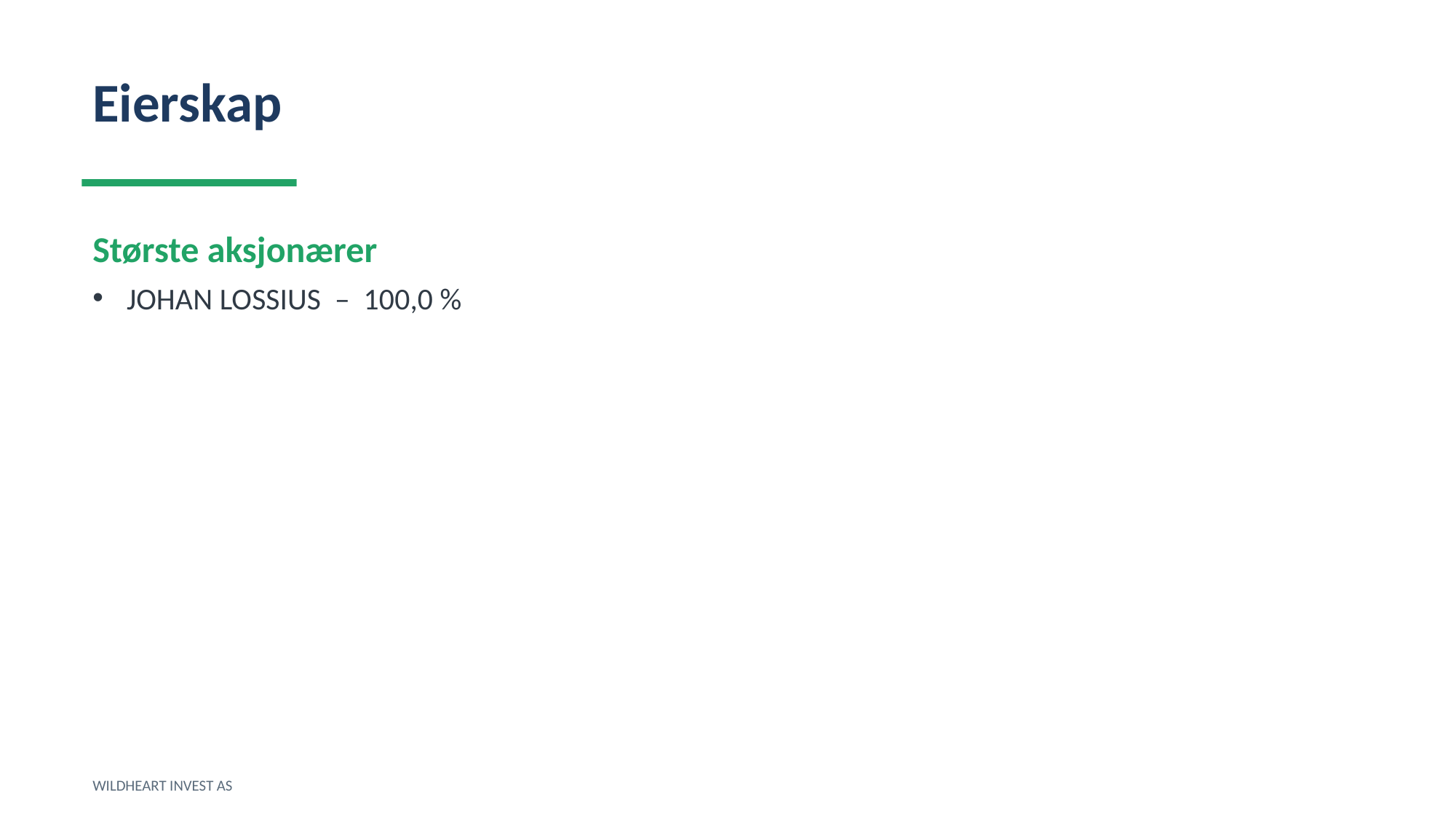

Eierskap

Største aksjonærer
JOHAN LOSSIUS  –  100,0 %
WILDHEART INVEST AS